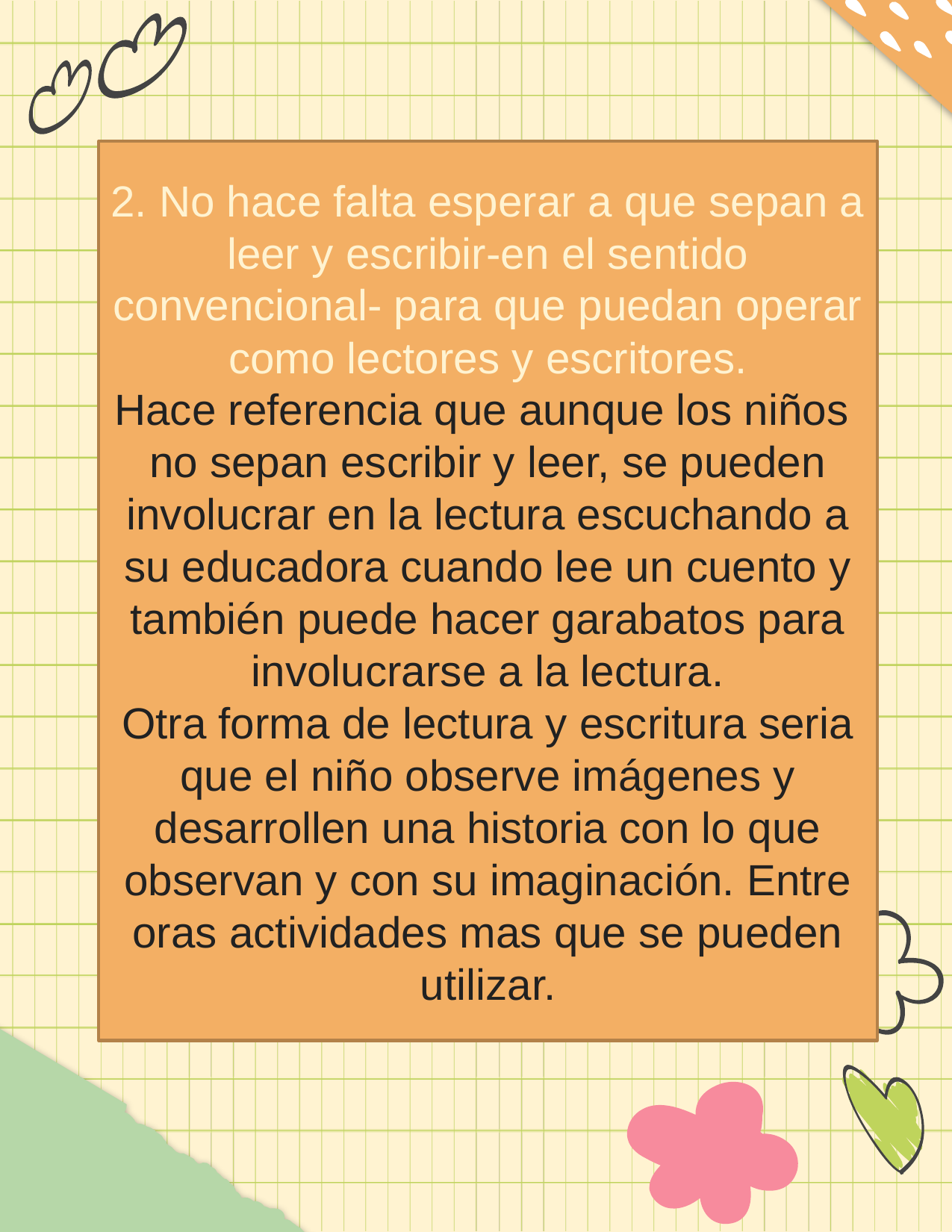

2. No hace falta esperar a que sepan a leer y escribir-en el sentido convencional- para que puedan operar como lectores y escritores.
Hace referencia que aunque los niños  no sepan escribir y leer, se pueden involucrar en la lectura escuchando a su educadora cuando lee un cuento y también puede hacer garabatos para involucrarse a la lectura.
Otra forma de lectura y escritura seria que el niño observe imágenes y desarrollen una historia con lo que observan y con su imaginación. Entre oras actividades mas que se pueden utilizar.